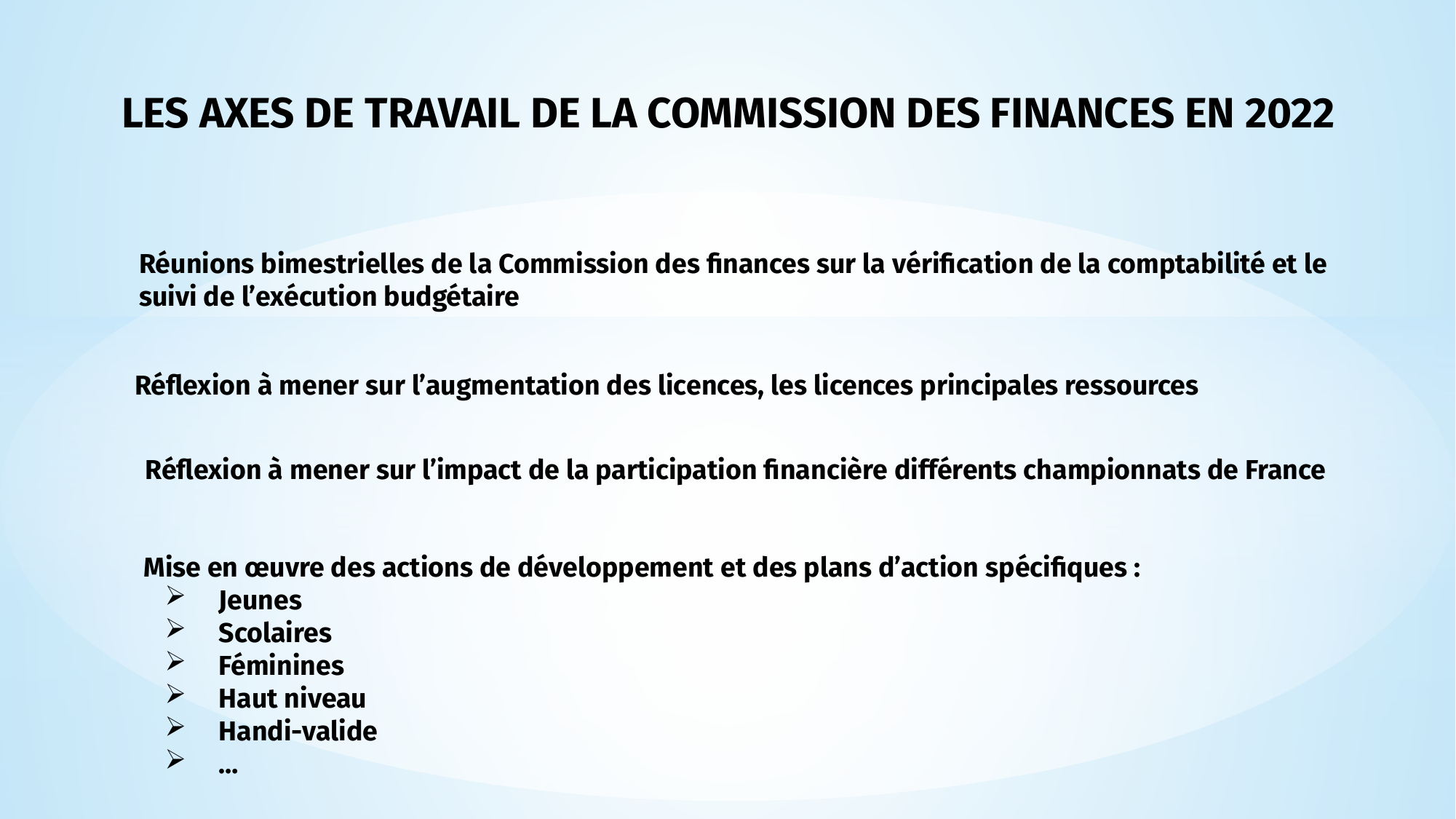

LES AXES DE TRAVAIL DE LA COMMISSION DES FINANCES EN 2022
Réunions bimestrielles de la Commission des finances sur la vérification de la comptabilité et le suivi de l’exécution budgétaire
Réflexion à mener sur l’augmentation des licences, les licences principales ressources
Réflexion à mener sur l’impact de la participation financière différents championnats de France
Mise en œuvre des actions de développement et des plans d’action spécifiques :
Jeunes
Scolaires
Féminines
Haut niveau
Handi-valide
…